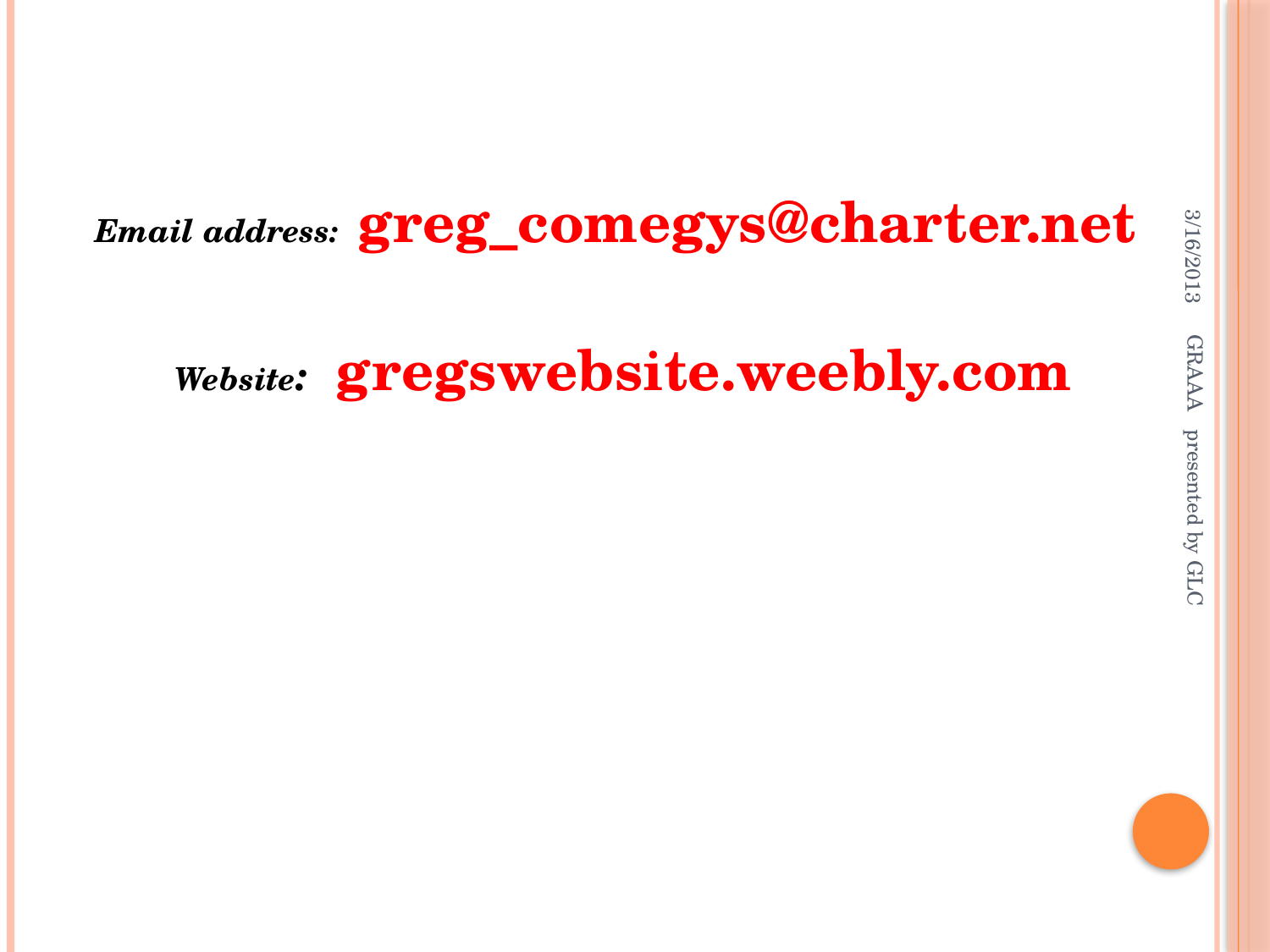

3/16/2013
Email address:  greg_comegys@charter.net
Website:  gregswebsite.weebly.com
GRAAA   presented by GLC